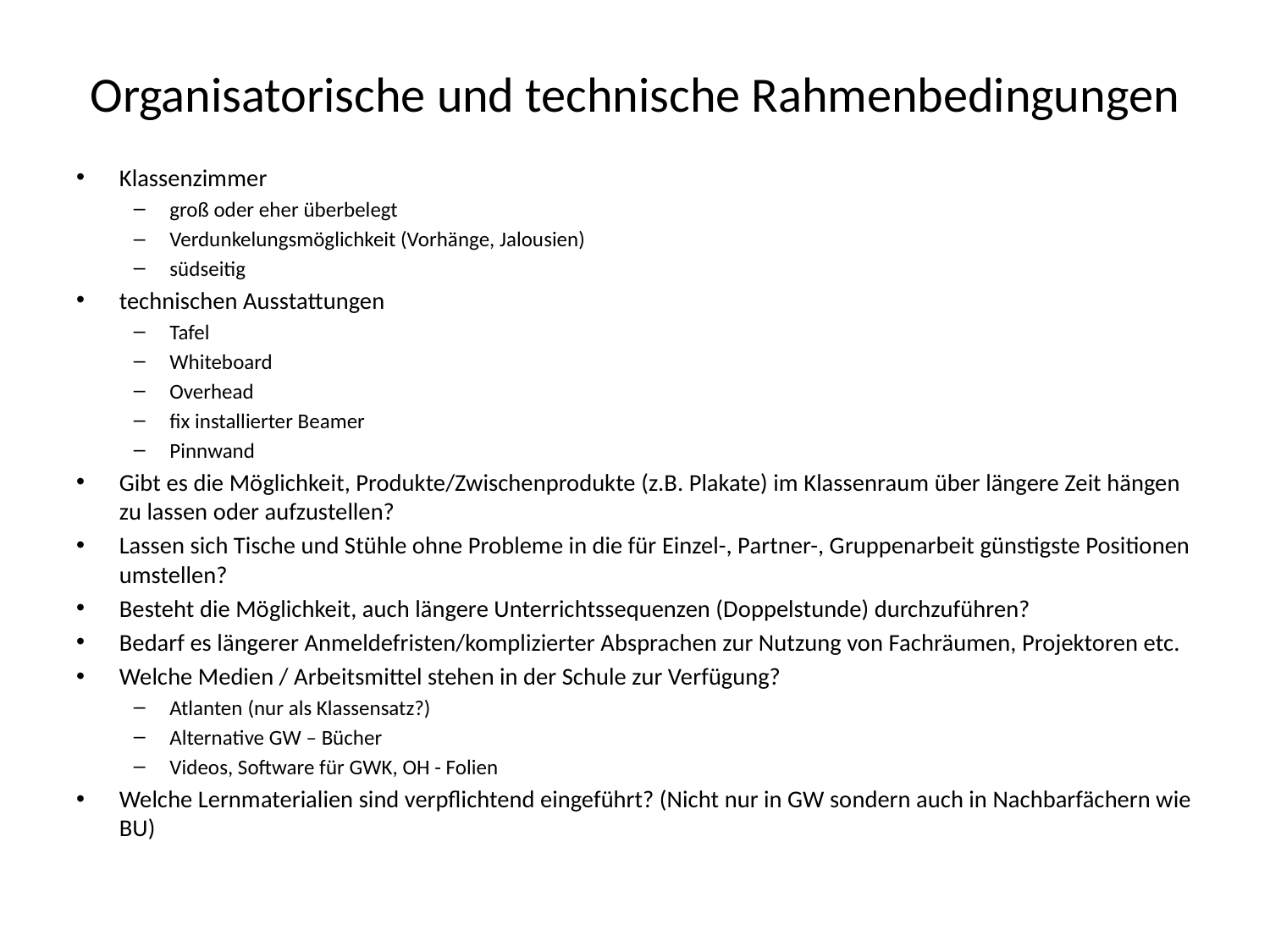

# Organisatorische und technische Rahmenbedingungen
Klassenzimmer
groß oder eher überbelegt
Verdunkelungsmöglichkeit (Vorhänge, Jalousien)
südseitig
technischen Ausstattungen
Tafel
Whiteboard
Overhead
fix installierter Beamer
Pinnwand
Gibt es die Möglichkeit, Produkte/Zwischenprodukte (z.B. Plakate) im Klassenraum über längere Zeit hängen zu lassen oder aufzustellen?
Lassen sich Tische und Stühle ohne Probleme in die für Einzel-, Partner-, Gruppenarbeit günstigste Positionen umstellen?
Besteht die Möglichkeit, auch längere Unterrichtssequenzen (Doppelstunde) durchzuführen?
Bedarf es längerer Anmeldefristen/komplizierter Absprachen zur Nutzung von Fachräumen, Projektoren etc.
Welche Medien / Arbeitsmittel stehen in der Schule zur Verfügung?
Atlanten (nur als Klassensatz?)
Alternative GW – Bücher
Videos, Software für GWK, OH - Folien
Welche Lernmaterialien sind verpflichtend eingeführt? (Nicht nur in GW sondern auch in Nachbarfächern wie BU)